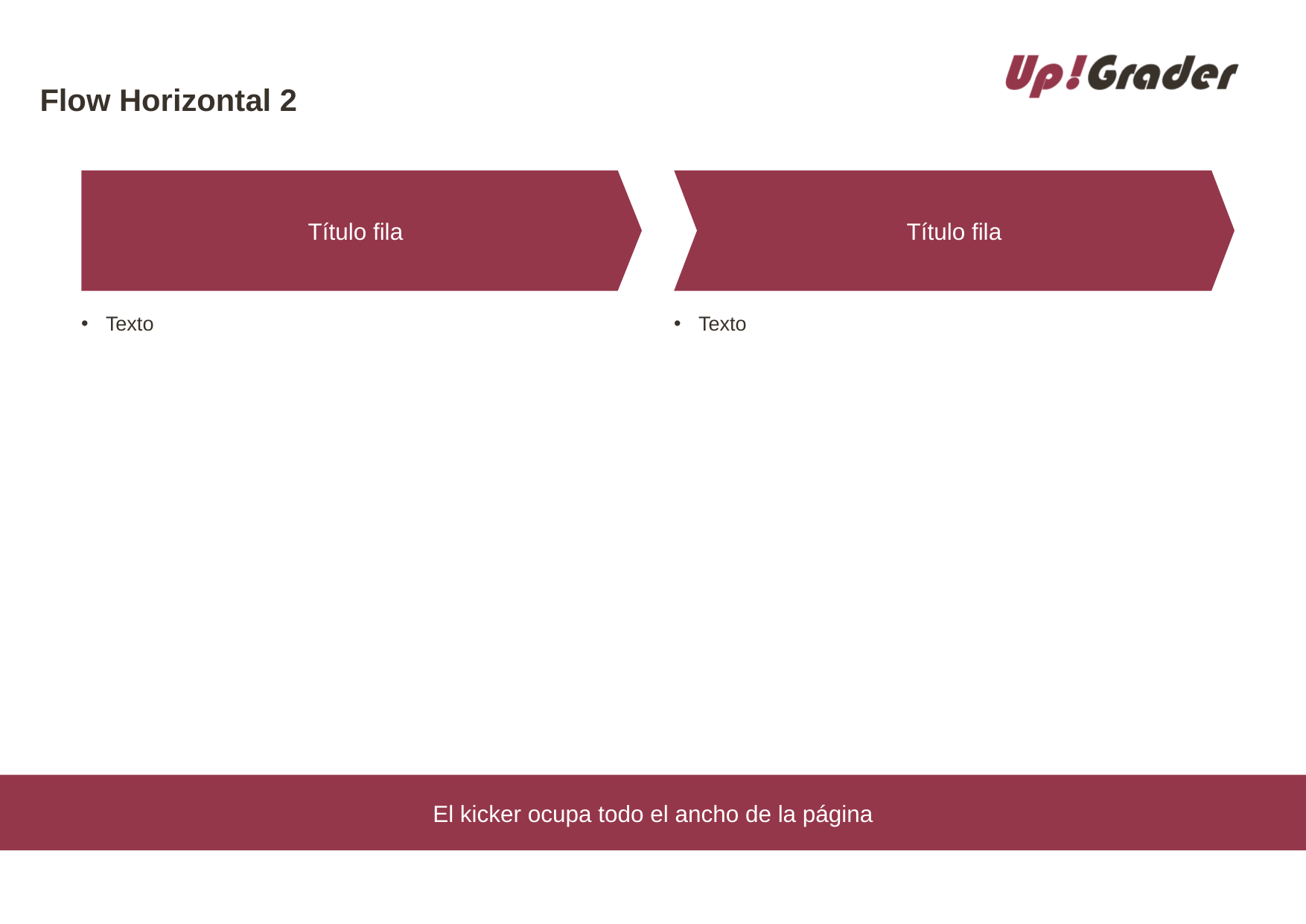

# Flow Horizontal 2
Título fila
Título fila
Texto
Texto
El kicker ocupa todo el ancho de la página